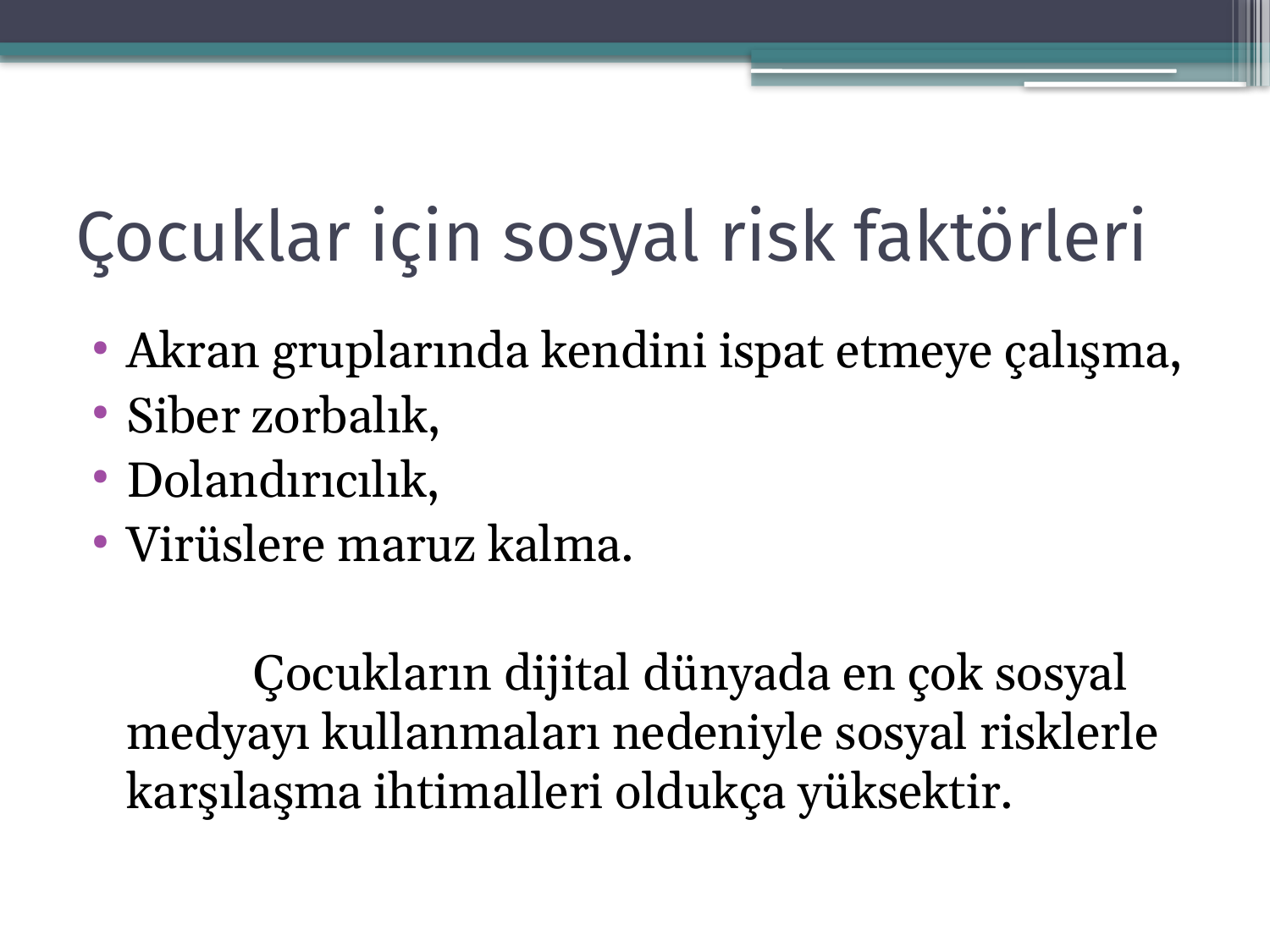

# Çocuklar için sosyal risk faktörleri
Akran gruplarında kendini ispat etmeye çalışma,
Siber zorbalık,
Dolandırıcılık,
Virüslere maruz kalma.

		Çocukların dijital dünyada en çok sosyal medyayı kullanmaları nedeniyle sosyal risklerle karşılaşma ihtimalleri oldukça yüksektir.